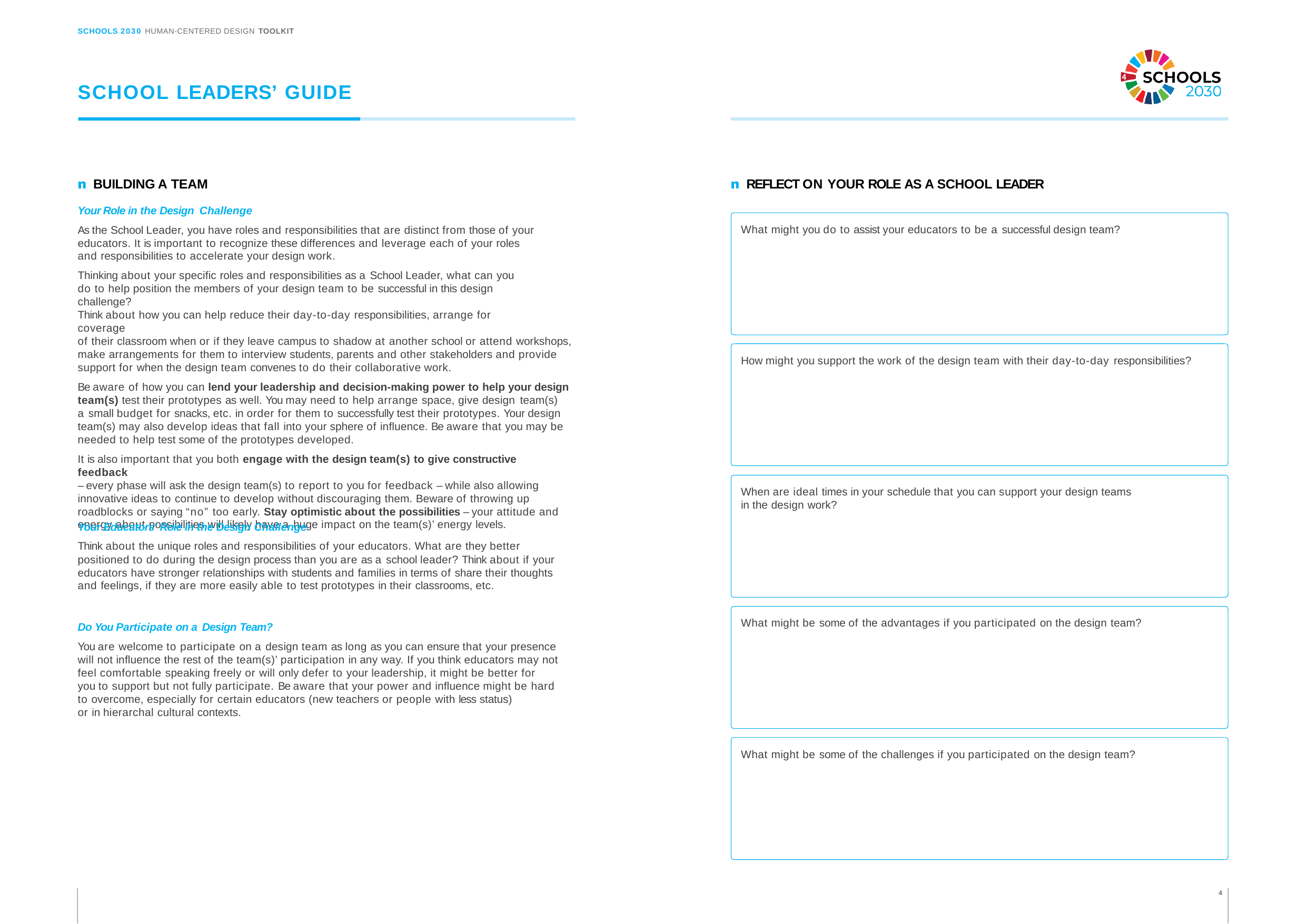

SCHOOLS 2030 HUMAN-CENTERED DESIGN TOOLKIT

SCHOOL LEADERS’ GUIDE

n BUILDING A TEAM
n REFLECT ON YOUR ROLE AS A SCHOOL LEADER
Your Role in the Design Challenge
As the School Leader, you have roles and responsibilities that are distinct from those of your  educators. It is important to recognize these differences and leverage each of your roles  and responsibilities to accelerate your design work.
Thinking about your specific roles and responsibilities as a School Leader, what can you
do to help position the members of your design team to be successful in this design challenge?
Think about how you can help reduce their day-to-day responsibilities, arrange for coverage
of their classroom when or if they leave campus to shadow at another school or attend workshops,  make arrangements for them to interview students, parents and other stakeholders and provide  support for when the design team convenes to do their collaborative work.
Be aware of how you can lend your leadership and decision-making power to help your design  team(s) test their prototypes as well. You may need to help arrange space, give design team(s)
a small budget for snacks, etc. in order for them to successfully test their prototypes. Your design  team(s) may also develop ideas that fall into your sphere of influence. Be aware that you may be  needed to help test some of the prototypes developed.
It is also important that you both engage with the design team(s) to give constructive feedback
– every phase will ask the design team(s) to report to you for feedback – while also allowing  innovative ideas to continue to develop without discouraging them. Beware of throwing up  roadblocks or saying “no” too early. Stay optimistic about the possibilities – your attitude and  energy about possibilities will likely have a huge impact on the team(s)’ energy levels.

What might you do to assist your educators to be a successful design team?

How might you support the work of the design team with their day-to-day responsibilities?

When are ideal times in your schedule that you can support your design teams  in the design work?
Your Educators’ Role in the Design Challenge
Think about the unique roles and responsibilities of your educators. What are they better  positioned to do during the design process than you are as a school leader? Think about if your  educators have stronger relationships with students and families in terms of share their thoughts  and feelings, if they are more easily able to test prototypes in their classrooms, etc.

Do You Participate on a Design Team?
You are welcome to participate on a design team as long as you can ensure that your presence  will not influence the rest of the team(s)’ participation in any way. If you think educators may not  feel comfortable speaking freely or will only defer to your leadership, it might be better for
you to support but not fully participate. Be aware that your power and influence might be hard  to overcome, especially for certain educators (new teachers or people with less status)
or in hierarchal cultural contexts.
What might be some of the advantages if you participated on the design team?

What might be some of the challenges if you participated on the design team?
4